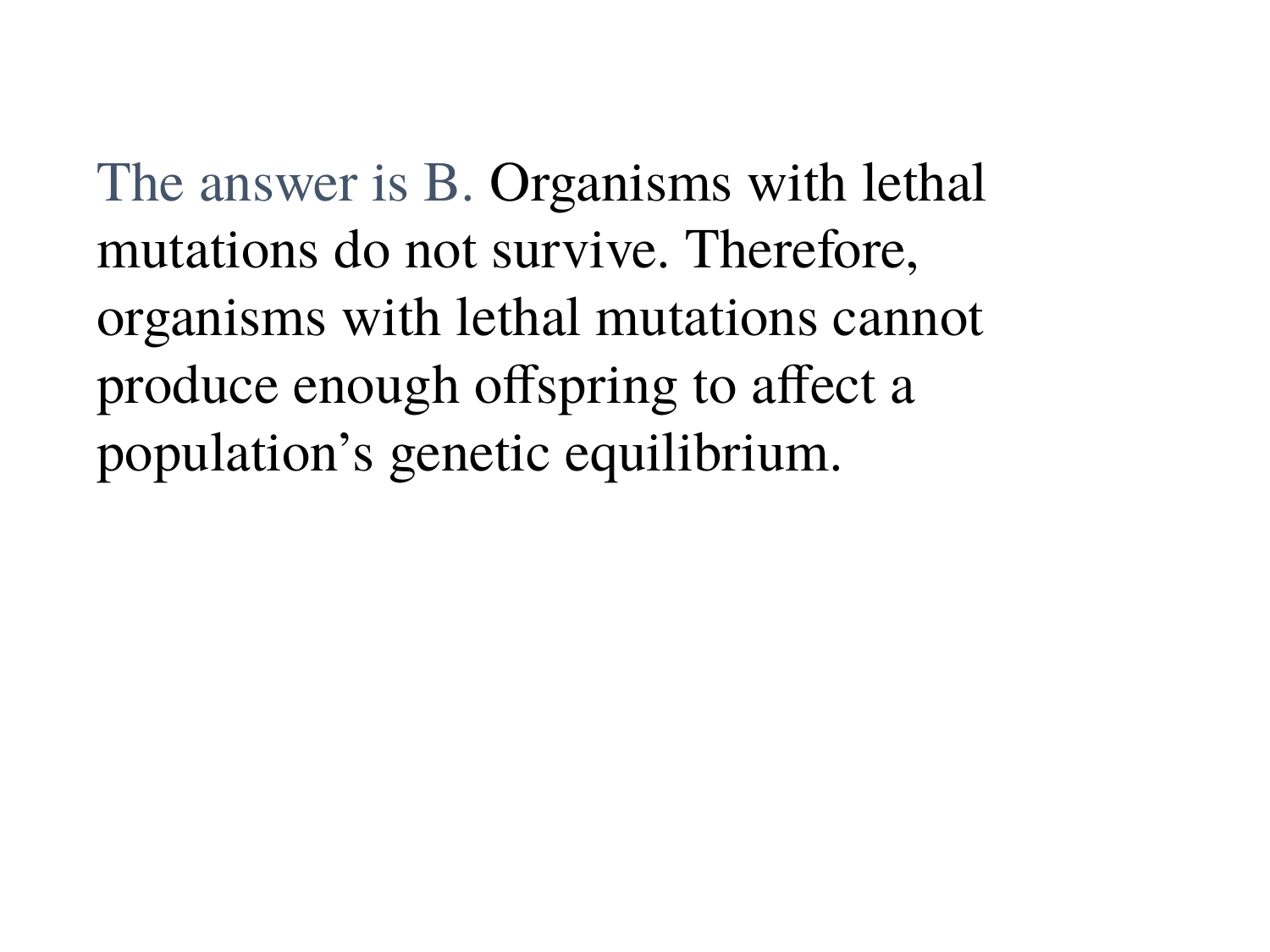

The answer is B. Organisms with lethal mutations do not survive. Therefore, organisms with lethal mutations cannot produce enough offspring to affect a population’s genetic equilibrium.

# Section 2 Check